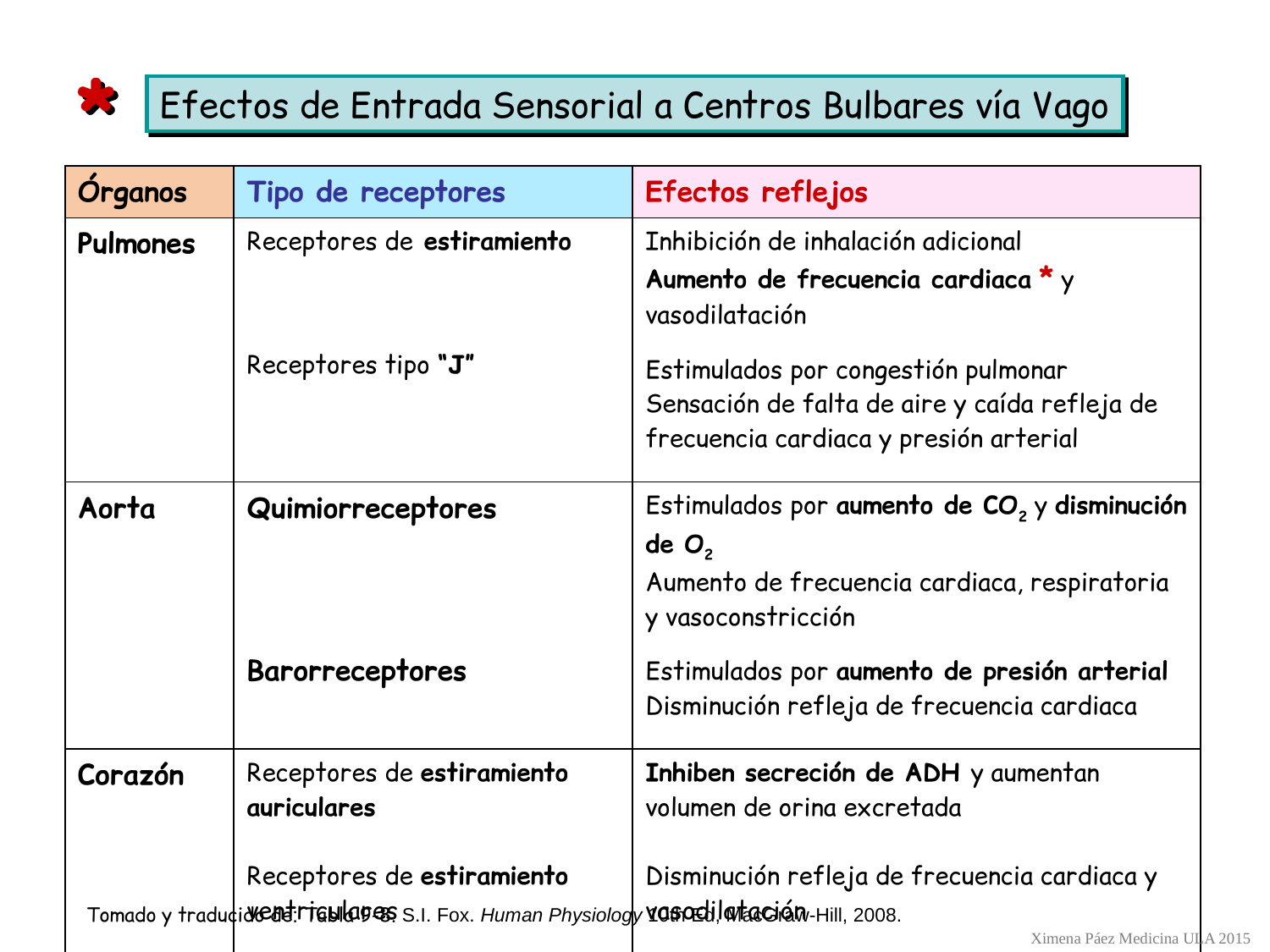

*
Efectos de Entrada Sensorial a Centros Bulbares vía Vago
| Órganos | Tipo de receptores | Efectos reflejos |
| --- | --- | --- |
| Pulmones | Receptores de estiramiento Receptores tipo “J” | Inhibición de inhalación adicional Aumento de frecuencia cardiaca \* y vasodilatación Estimulados por congestión pulmonar Sensación de falta de aire y caída refleja de frecuencia cardiaca y presión arterial |
| Aorta | Quimiorreceptores Barorreceptores | Estimulados por aumento de CO2 y disminución de O2 Aumento de frecuencia cardiaca, respiratoria y vasoconstricción Estimulados por aumento de presión arterial Disminución refleja de frecuencia cardiaca |
| Corazón | Receptores de estiramiento auriculares Receptores de estiramiento ventriculares | Inhiben secreción de ADH y aumentan volumen de orina excretada Disminución refleja de frecuencia cardiaca y vasodilatación |
| Tracto GI | Receptores de estiramiento | Sensación de saciedad, molestia y dolor |
Tomado y traducido de: Tabla 9-8. S.I. Fox. Human Physiology 10th Ed, MacGraw-Hill, 2008.
Ximena Páez Medicina ULA 2015